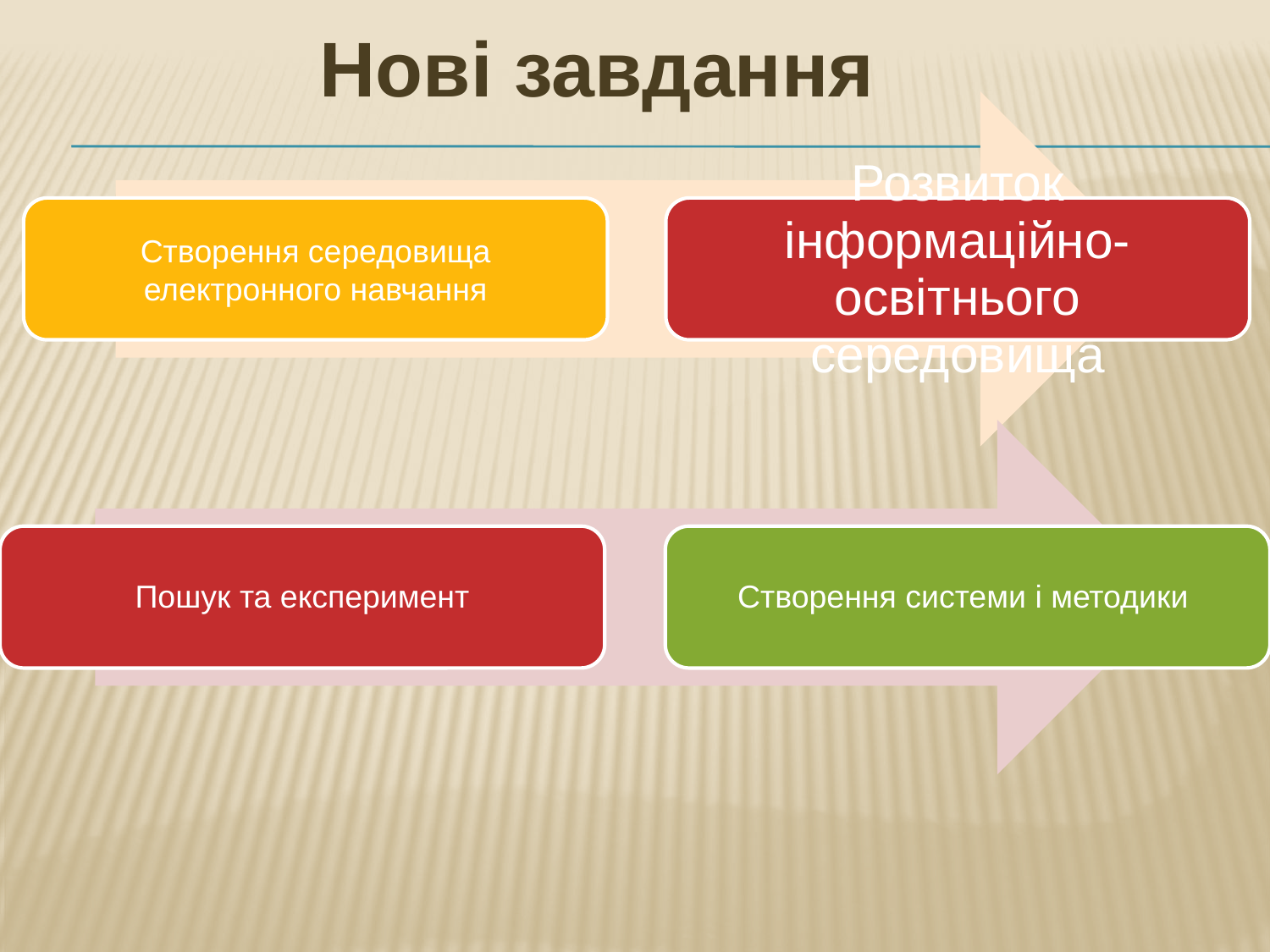

# Нові завдання
Створення середовища електронного навчання
Розвиток інформаційно-освітнього середовища
Пошук та експеримент
Створення системи і методики